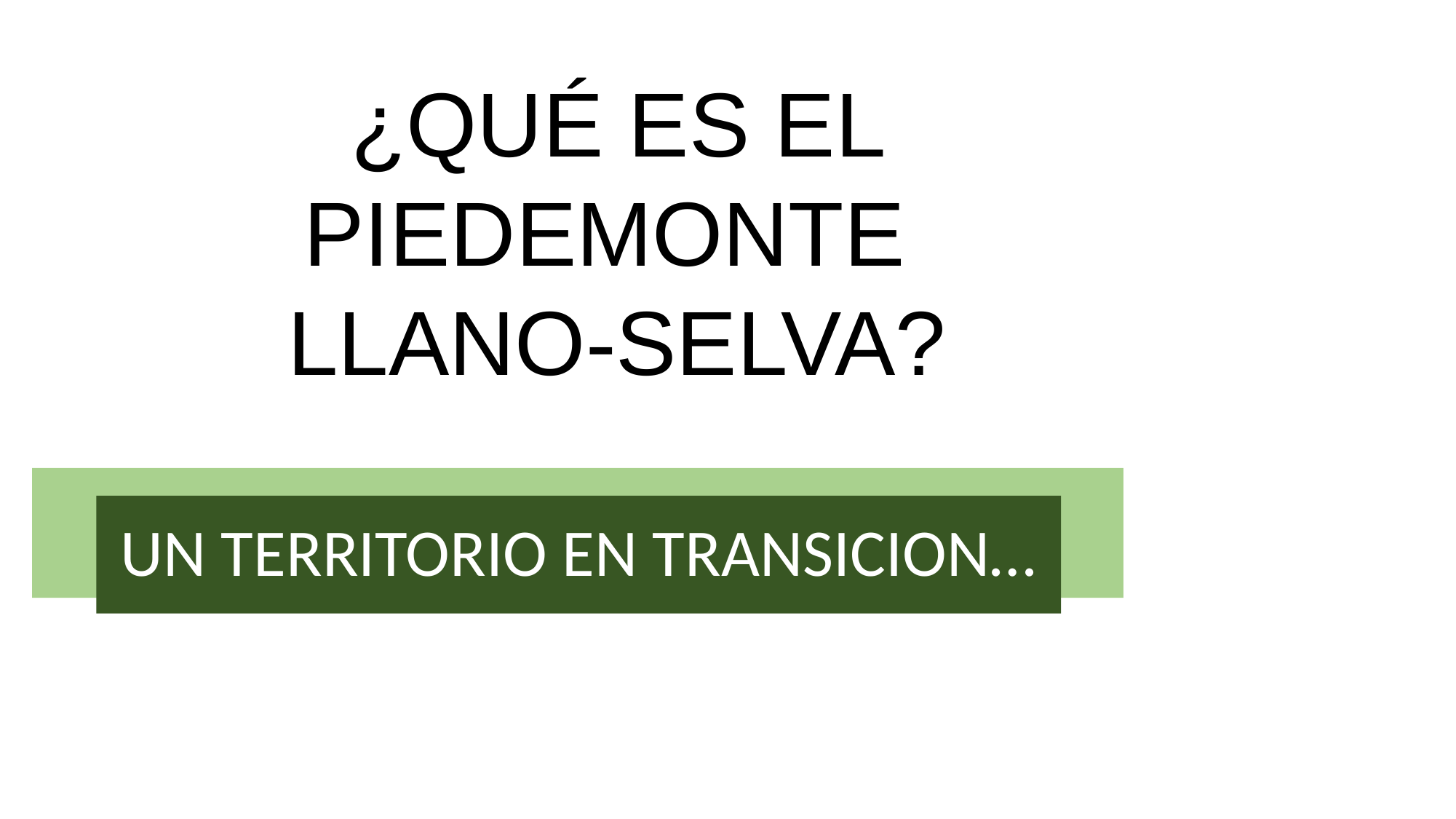

¿QUÉ ES EL PIEDEMONTE
LLANO-SELVA?

UN TERRITORIO EN TRANSICION…